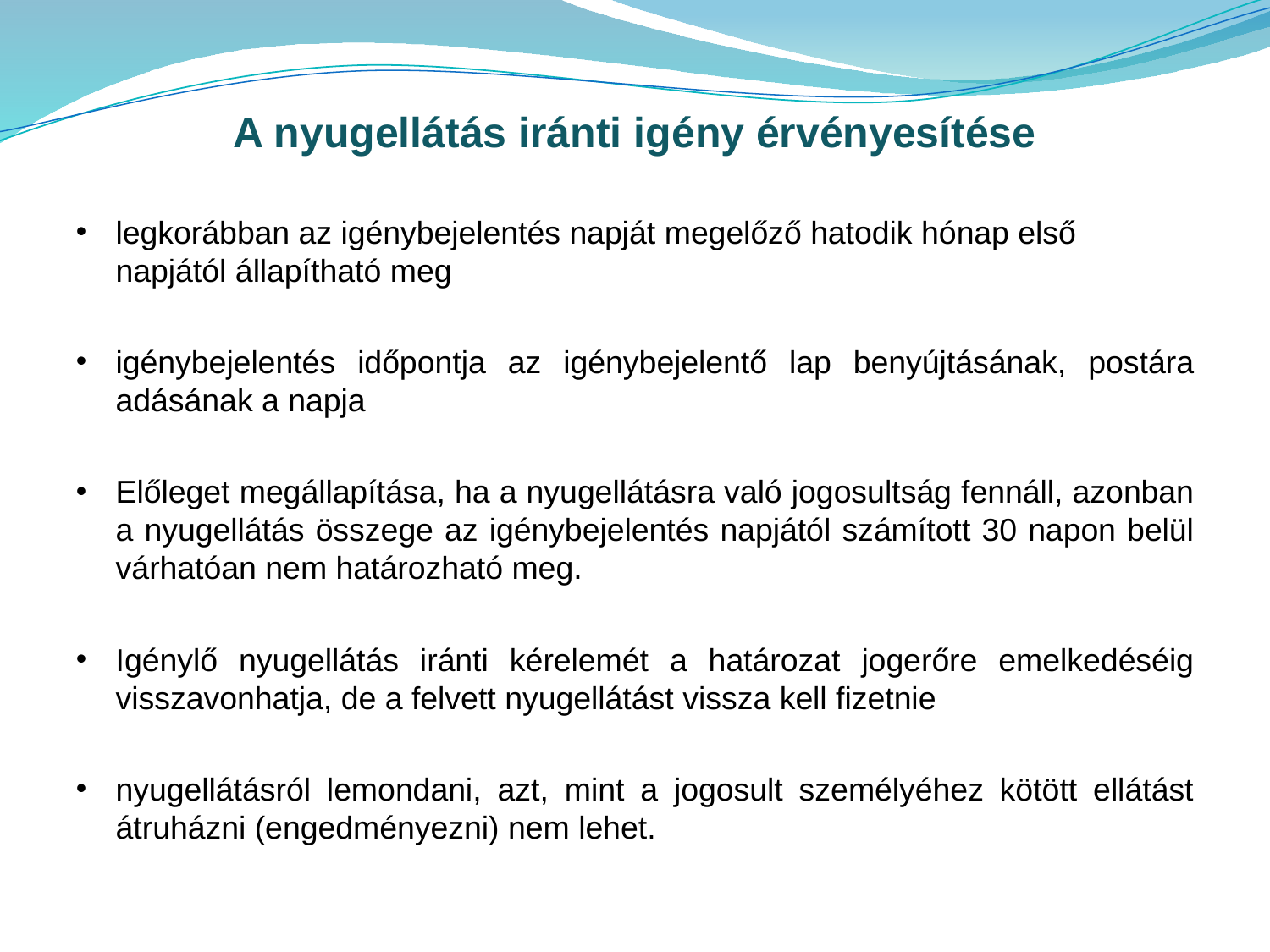

A nyugellátás iránti igény érvényesítése
legkorábban az igénybejelentés napját megelőző hatodik hónap első napjától állapítható meg

igénybejelentés időpontja az igénybejelentő lap benyújtásának, postára adásának a napja

Előleget megállapítása, ha a nyugellátásra való jogosultság fennáll, azonban a nyugellátás összege az igénybejelentés napjától számított 30 napon belül várhatóan nem határozható meg.

Igénylő nyugellátás iránti kérelemét a határozat jogerőre emelkedéséig visszavonhatja, de a felvett nyugellátást vissza kell fizetnie

nyugellátásról lemondani, azt, mint a jogosult személyéhez kötött ellátást átruházni (engedményezni) nem lehet.